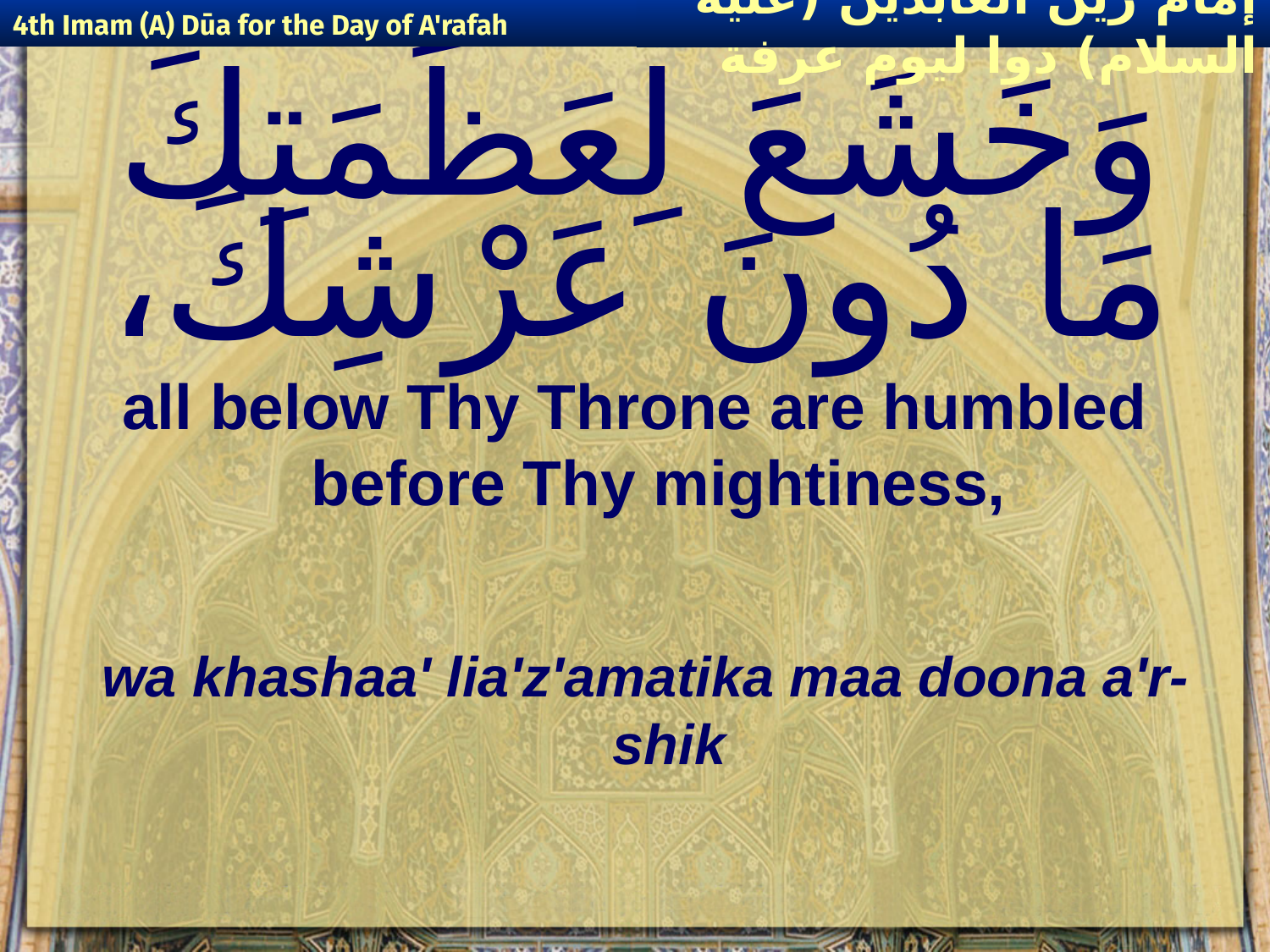

4th Imam (A) Dūa for the Day of A'rafah
إمام زين العابدين (عليه السلام) دوا ليوم عرفة
# وَخَشَعَ لِعَظَمَتِكَ مَا دُونَ عَرْشِكَ،
all below Thy Throne are humbled before Thy mightiness,
wa khashaa' lia'z'amatika maa doona a'r-shik